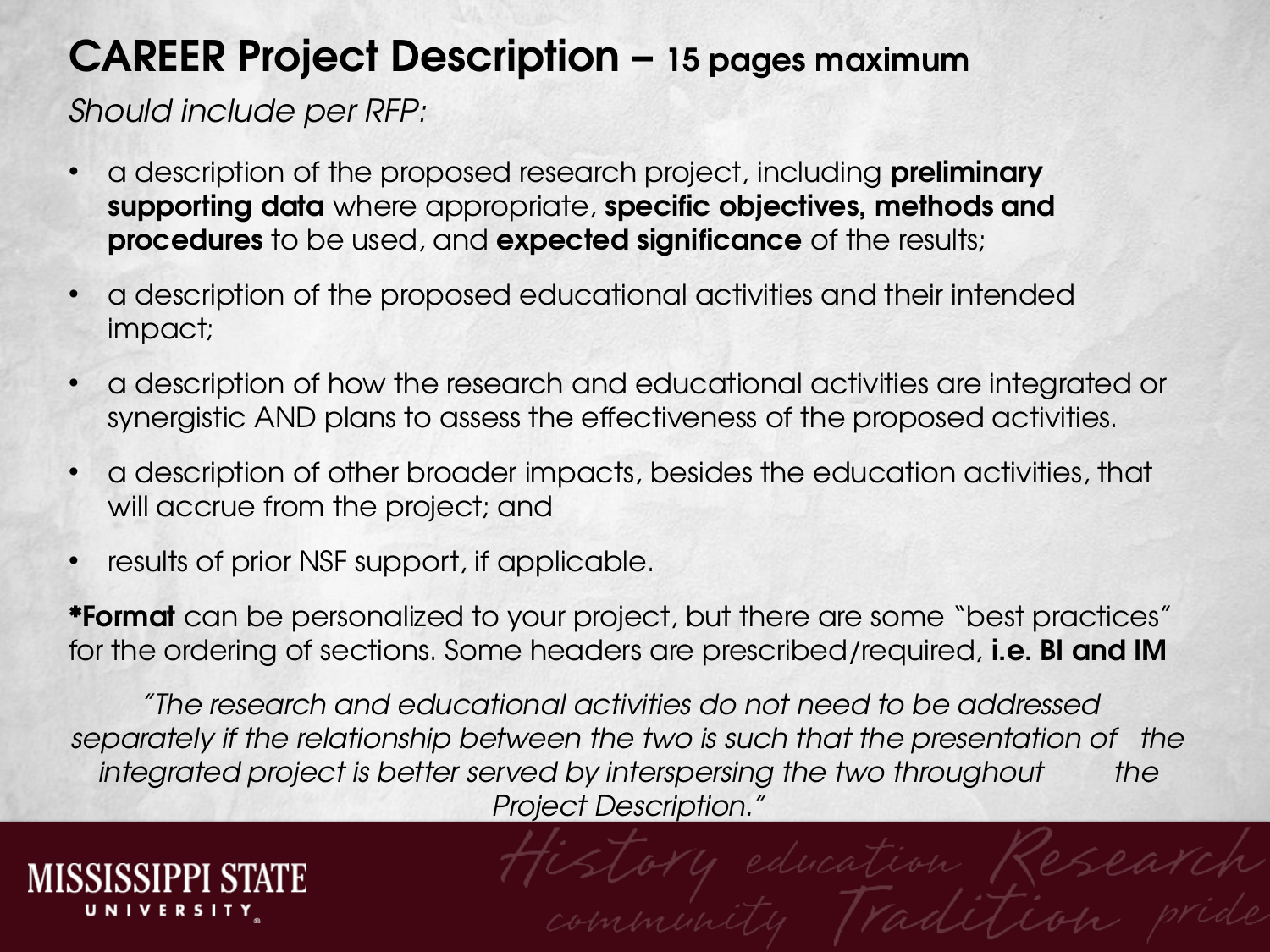

CAREER Project Description – 15 pages maximum
Should include per RFP:

a description of the proposed research project, including preliminary supporting data where appropriate, specific objectives, methods and procedures to be used, and expected significance of the results;
a description of the proposed educational activities and their intended impact;
a description of how the research and educational activities are integrated or synergistic AND plans to assess the effectiveness of the proposed activities.
a description of other broader impacts, besides the education activities, that will accrue from the project; and
results of prior NSF support, if applicable.
*Format can be personalized to your project, but there are some “best practices” for the ordering of sections. Some headers are prescribed/required, i.e. BI and IM
”The research and educational activities do not need to be addressed   separately if the relationship between the two is such that the presentation of   the integrated project is better served by interspersing the two throughout         the Project Description.”